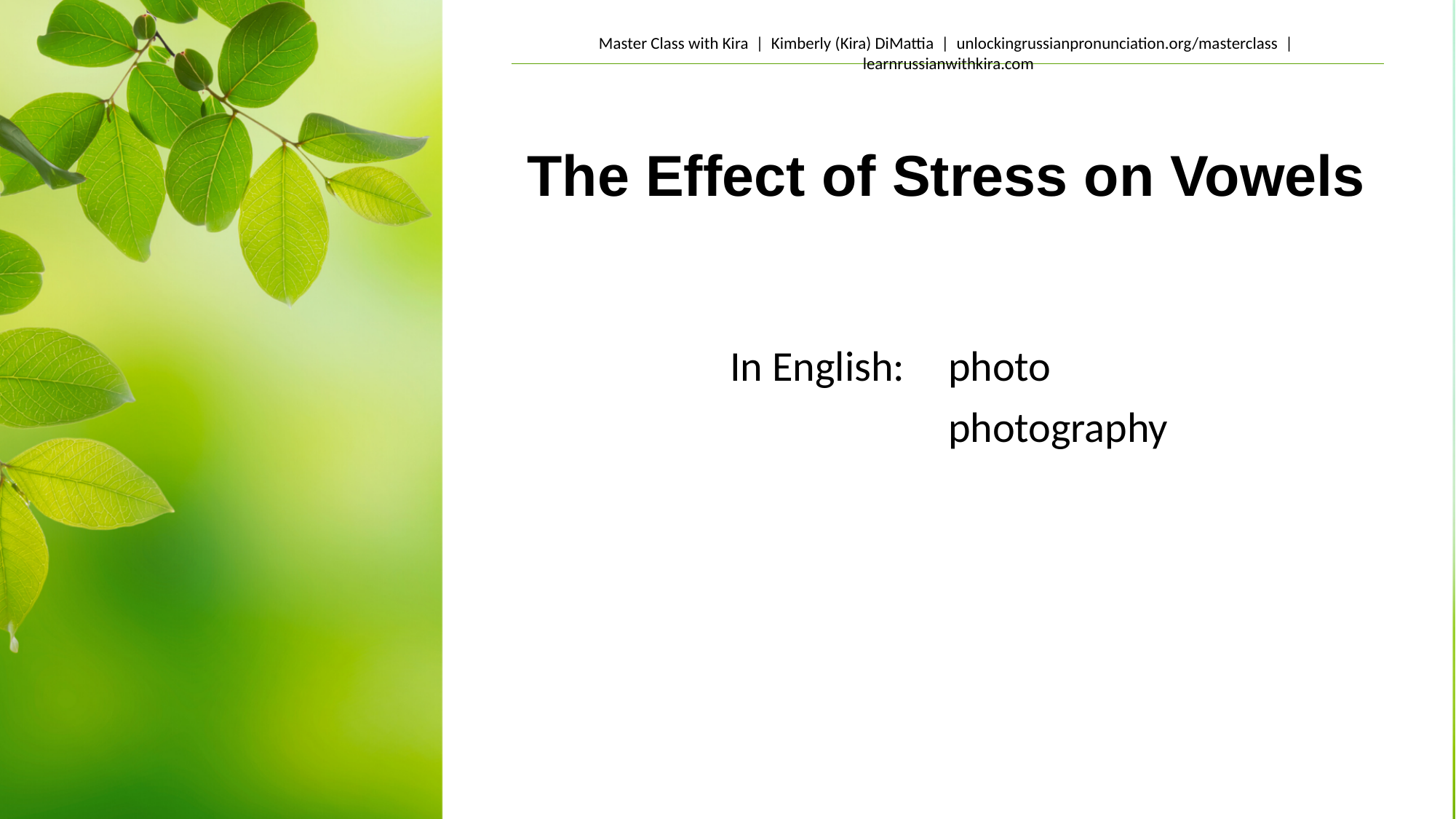

# The Effect of Stress on Vowels

		In English:	photo
				photography